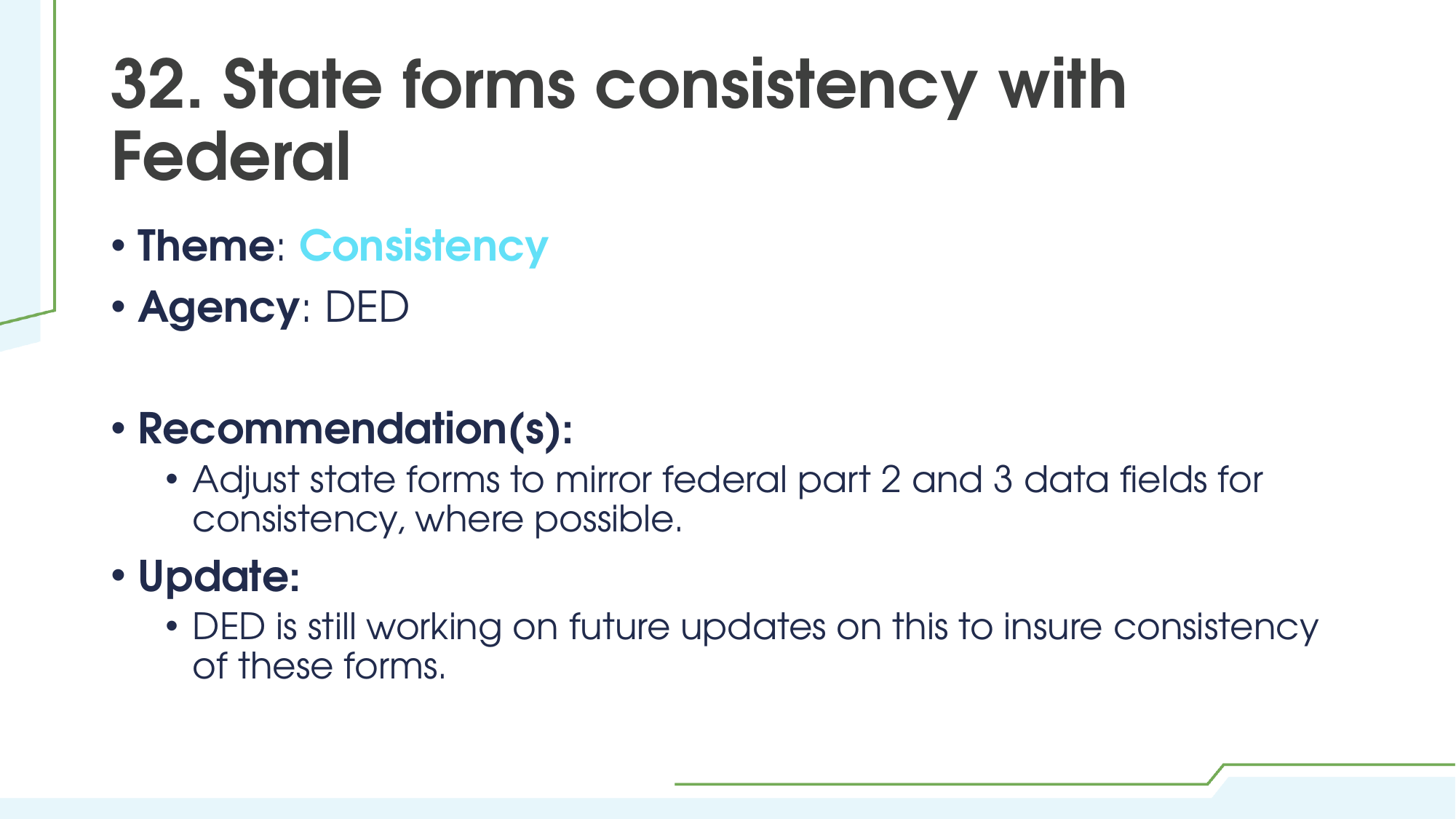

# 32. State forms consistency with Federal
Theme: Consistency
Agency: DED

Recommendation(s):
Adjust state forms to mirror federal part 2 and 3 data fields for consistency, where possible.
Update:
DED is still working on future updates on this to insure consistency of these forms.